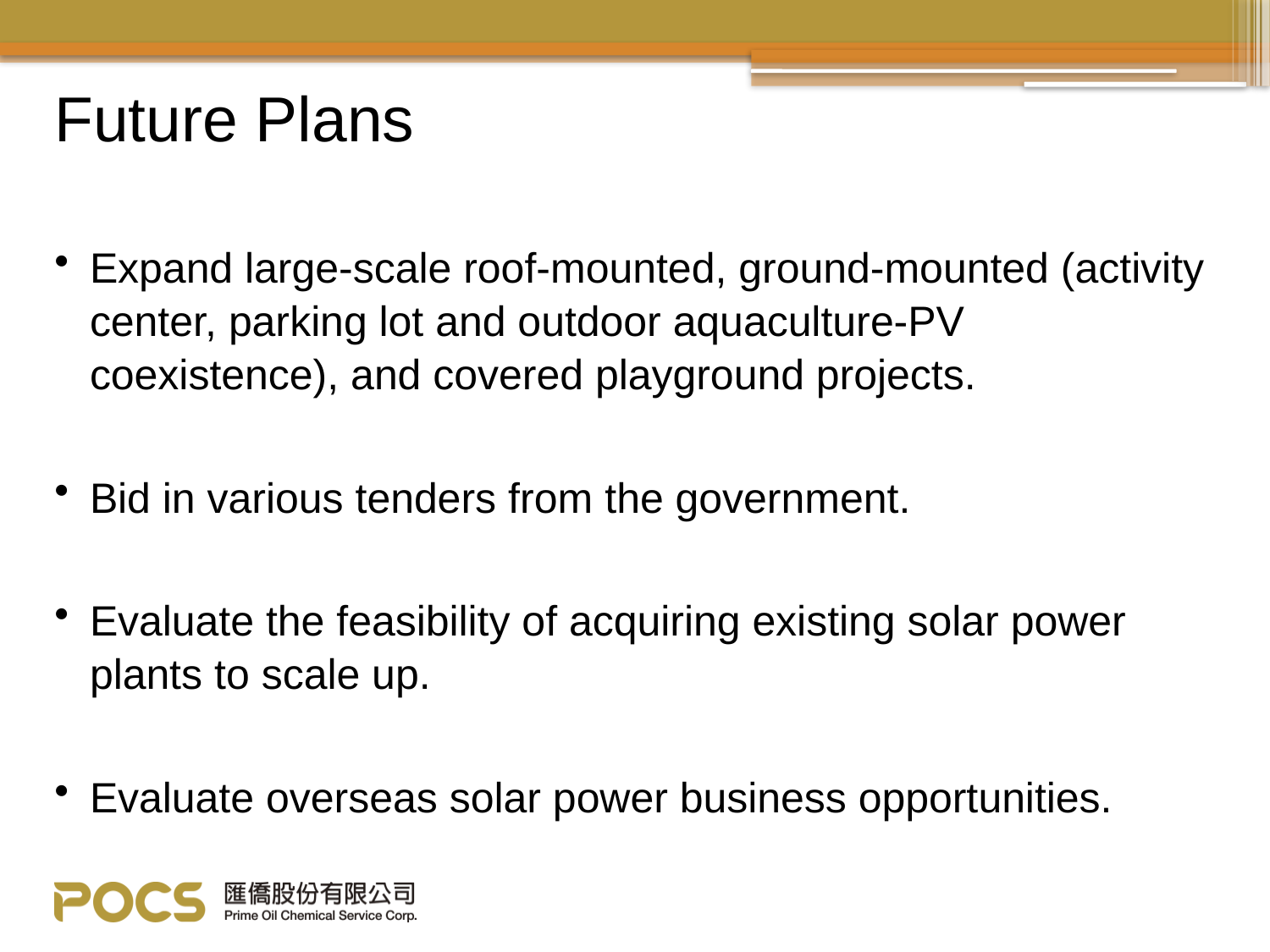

# Future Plans
Expand large-scale roof-mounted, ground-mounted (activity center, parking lot and outdoor aquaculture-PV coexistence), and covered playground projects.

Bid in various tenders from the government.

Evaluate the feasibility of acquiring existing solar power plants to scale up.

Evaluate overseas solar power business opportunities.